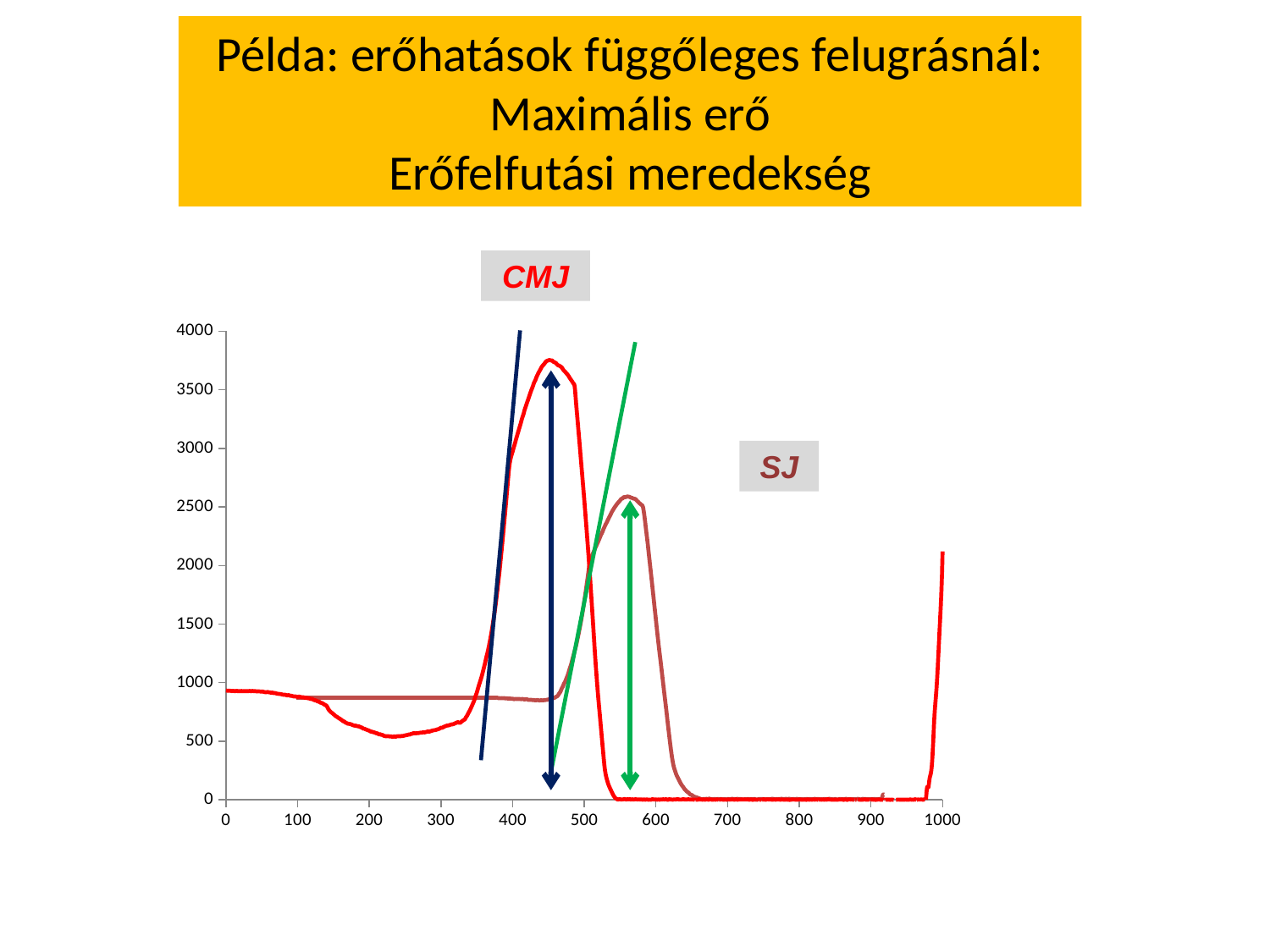

Példa: erőhatások függőleges felugrásnál: Maximális erő
Erőfelfutási meredekség
CMJ

### Chart

| Category |  |  |
|---|---|---|
SJ